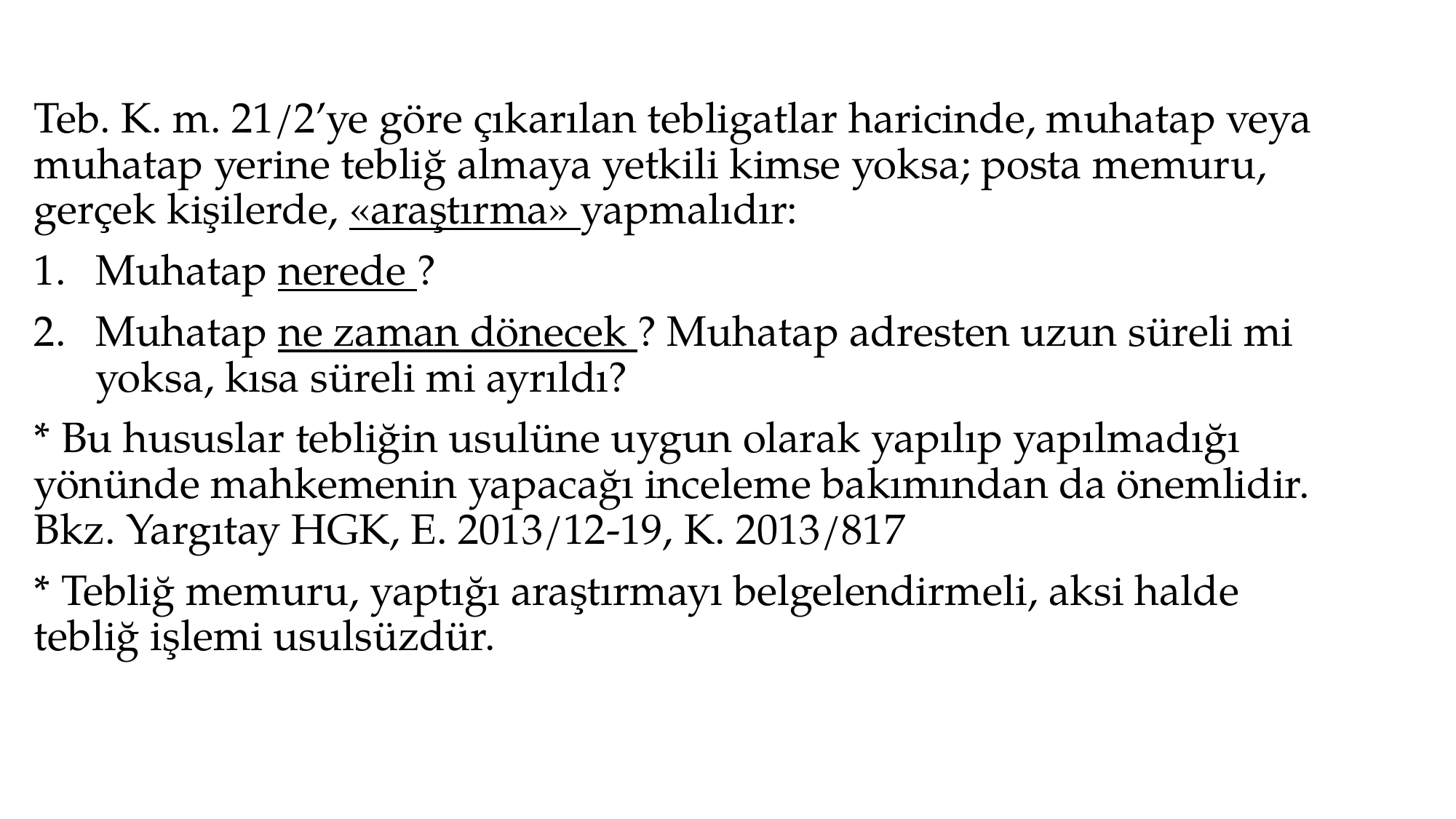

Teb. K. m. 21/2’ye göre çıkarılan tebligatlar haricinde, muhatap veya muhatap yerine tebliğ almaya yetkili kimse yoksa; posta memuru, gerçek kişilerde, «araştırma» yapmalıdır:
Muhatap nerede ?
Muhatap ne zaman dönecek ? Muhatap adresten uzun süreli mi yoksa, kısa süreli mi ayrıldı?
* Bu hususlar tebliğin usulüne uygun olarak yapılıp yapılmadığı yönünde mahkemenin yapacağı inceleme bakımından da önemlidir. Bkz. Yargıtay HGK, E. 2013/12-19, K. 2013/817
* Tebliğ memuru, yaptığı araştırmayı belgelendirmeli, aksi halde tebliğ işlemi usulsüzdür.